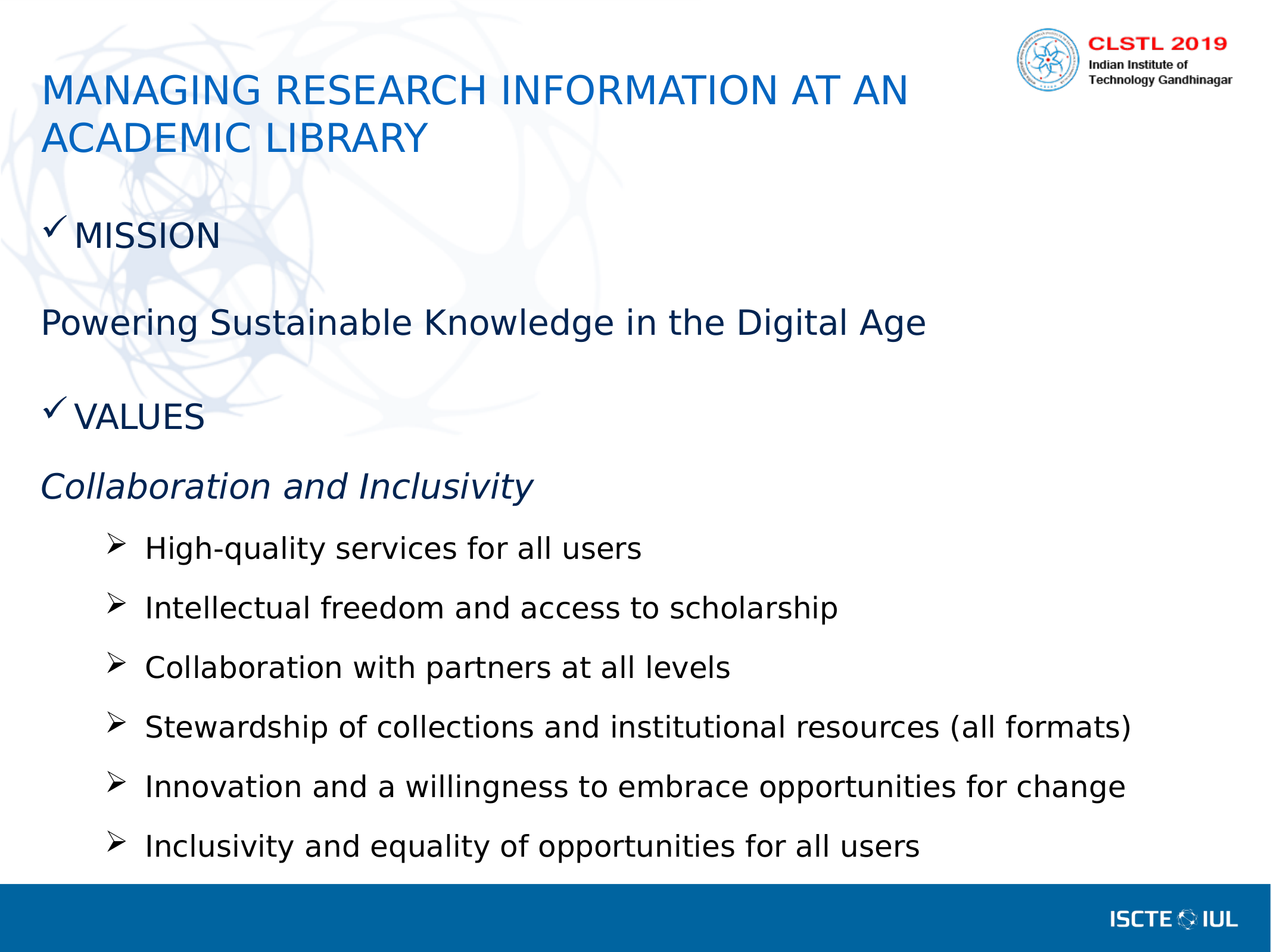

# MANAGING RESEARCH INFORMATION AT AN ACADEMIC LIBRARY

MISSION

Powering Sustainable Knowledge in the Digital Age

VALUES
Collaboration and Inclusivity
High-quality services for all users
Intellectual freedom and access to scholarship
Collaboration with partners at all levels
Stewardship of collections and institutional resources (all formats)
Innovation and a willingness to embrace opportunities for change
Inclusivity and equality of opportunities for all users